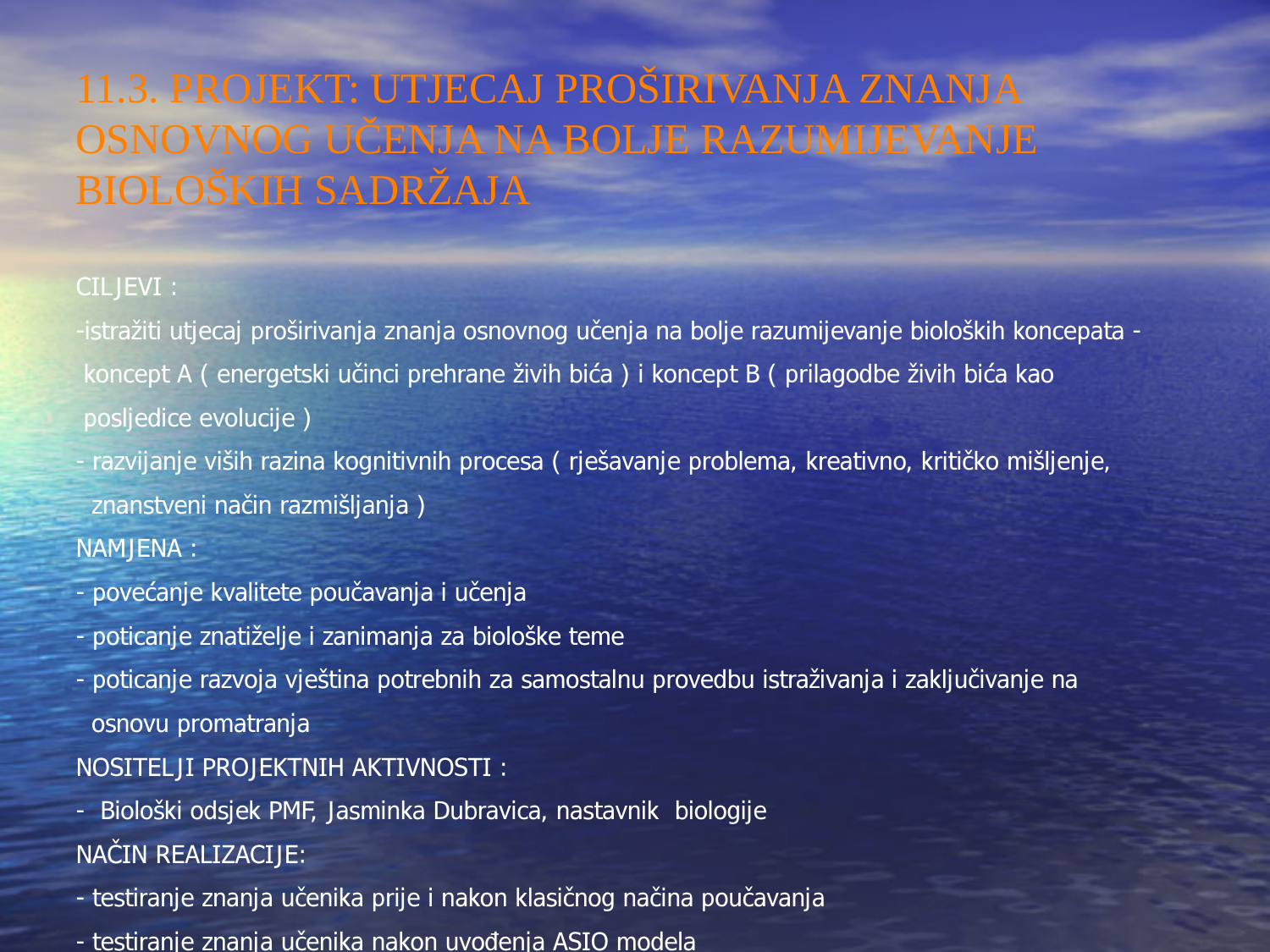

11.3. PROJEKT: UTJECAJ PROŠIRIVANJA ZNANJA OSNOVNOG UČENJA NA BOLJE RAZUMIJEVANJE BIOLOŠKIH SADRŽAJA
CILJEVI :
-istražiti utjecaj proširivanja znanja osnovnog učenja na bolje razumijevanje bioloških koncepata -
 koncept A ( energetski učinci prehrane živih bića ) i koncept B ( prilagodbe živih bića kao
 posljedice evolucije )
- razvijanje viših razina kognitivnih procesa ( rješavanje problema, kreativno, kritičko mišljenje,
  znanstveni način razmišljanja )
NAMJENA :
- povećanje kvalitete poučavanja i učenja
- poticanje znatiželje i zanimanja za biološke teme
- poticanje razvoja vještina potrebnih za samostalnu provedbu istraživanja i zaključivanje na
  osnovu promatranja
NOSITELJI PROJEKTNIH AKTIVNOSTI :
-  Biološki odsjek PMF, Jasminka Dubravica, nastavnik  biologije
NAČIN REALIZACIJE:
- testiranje znanja učenika prije i nakon klasičnog načina poučavanja
- testiranje znanja učenika nakon uvođenja ASIO modela
- rješavanje anketnih upitnika
- poučavanje i / ili ( samoregulirano ) učenje temeljeno na ASIO modelu
- vođenje učenika kroz nastavni proces
- procjena potencijalne darovitosti, samoprocjena darovitosti
- sve aktivnosti vezane za istraživanje provodit će se u digitalnom oblik
VREMENIK:
- od  4.rujna 2023. do 21. lipnja 2024.
VREDNOVANJE:
- vrednovanje i analizu prikupljenih rezultata provest će istraživački tim Biološkog odsjeka s PMF-a
-